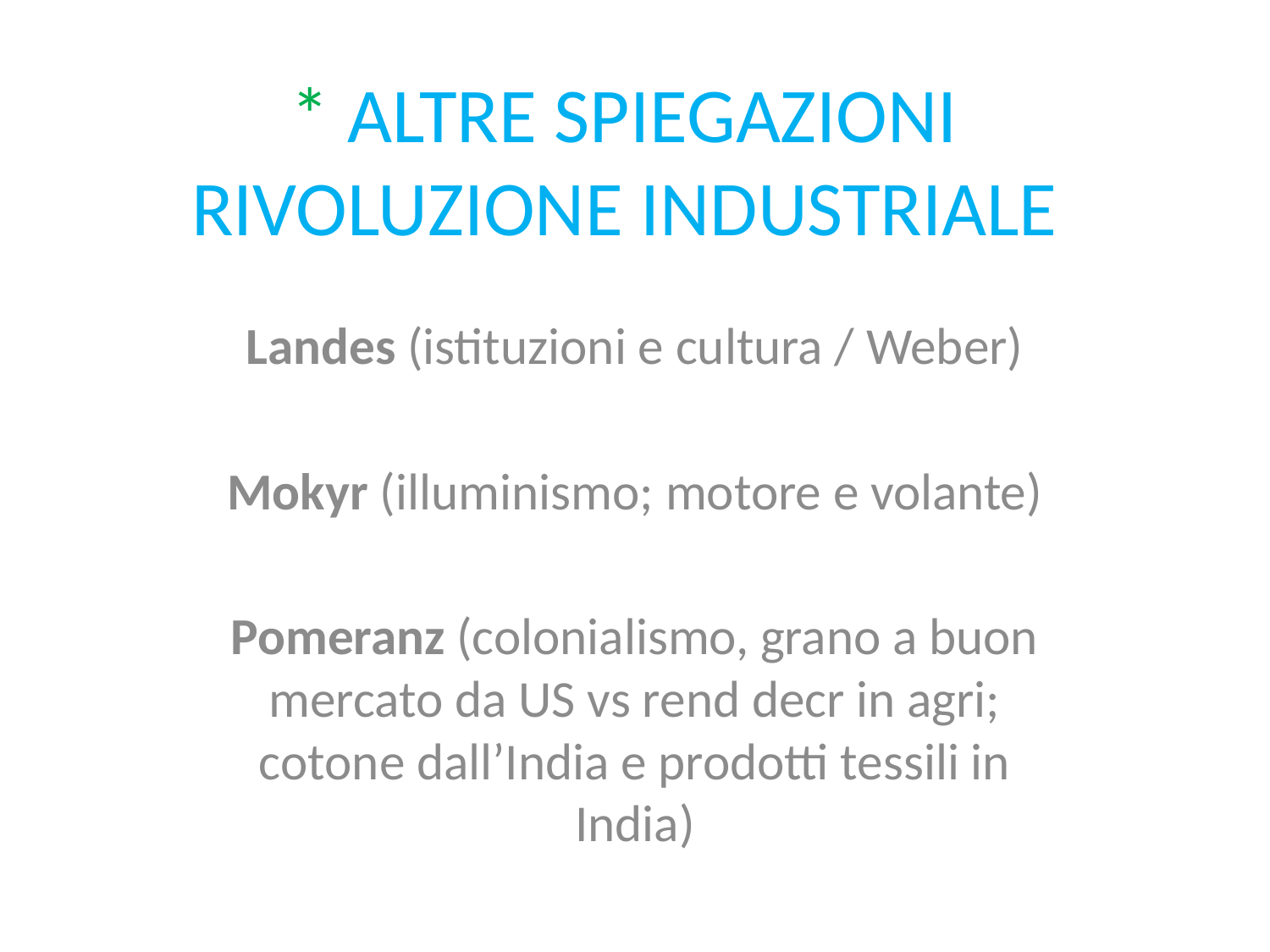

# * ALTRE SPIEGAZIONI RIVOLUZIONE INDUSTRIALE
Landes (istituzioni e cultura / Weber)

Mokyr (illuminismo; motore e volante)

Pomeranz (colonialismo, grano a buon mercato da US vs rend decr in agri; cotone dall’India e prodotti tessili in India)